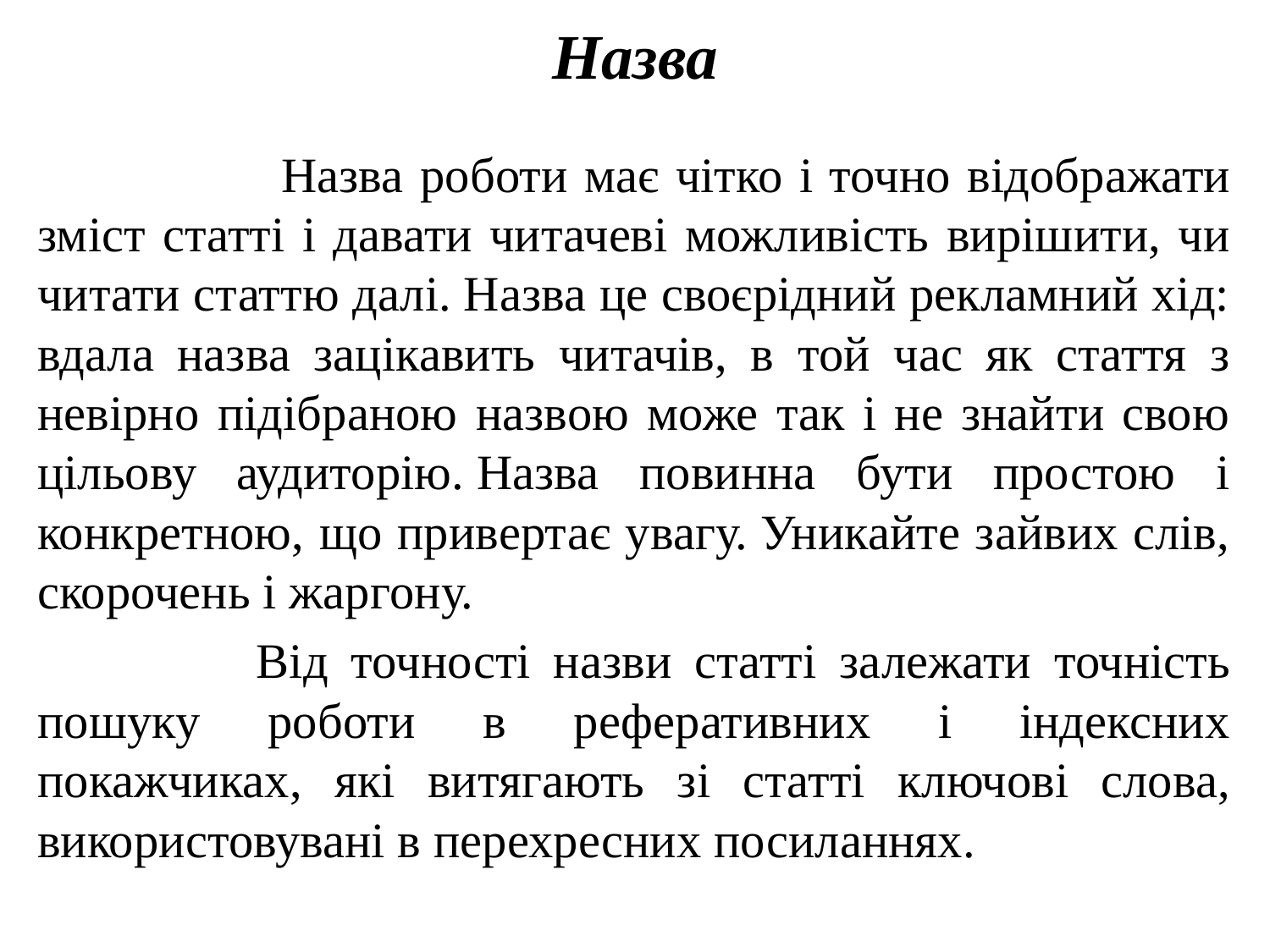

# Назва
           Назва роботи має чітко і точно відображати зміст статті і давати читачеві можливість вирішити, чи читати статтю далі. Назва це своєрідний рекламний хід: вдала назва зацікавить читачів, в той час як стаття з невірно підібраною назвою може так і не знайти свою цільову аудиторію. Назва повинна бути простою і конкретною, що привертає увагу. Уникайте зайвих слів, скорочень і жаргону.
       Від точності назви статті залежати точність пошуку роботи в реферативних і індексних покажчиках, які витягають зі статті ключові слова, використовувані в перехресних посиланнях.